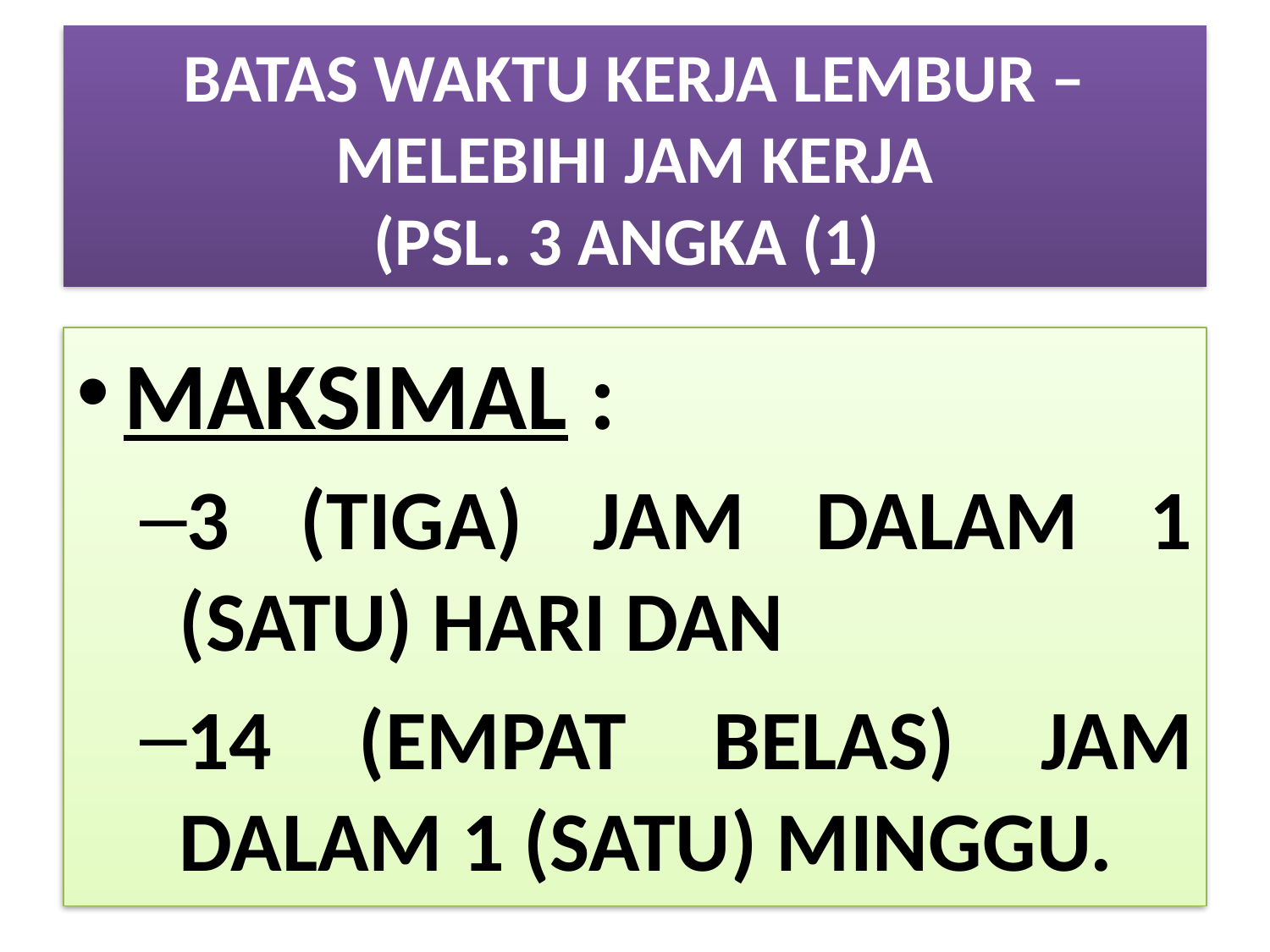

# BATAS WAKTU KERJA LEMBUR – MELEBIHI JAM KERJA (PSL. 3 ANGKA (1)
MAKSIMAL :
3 (TIGA) JAM DALAM 1 (SATU) HARI DAN
14 (EMPAT BELAS) JAM DALAM 1 (SATU) MINGGU.